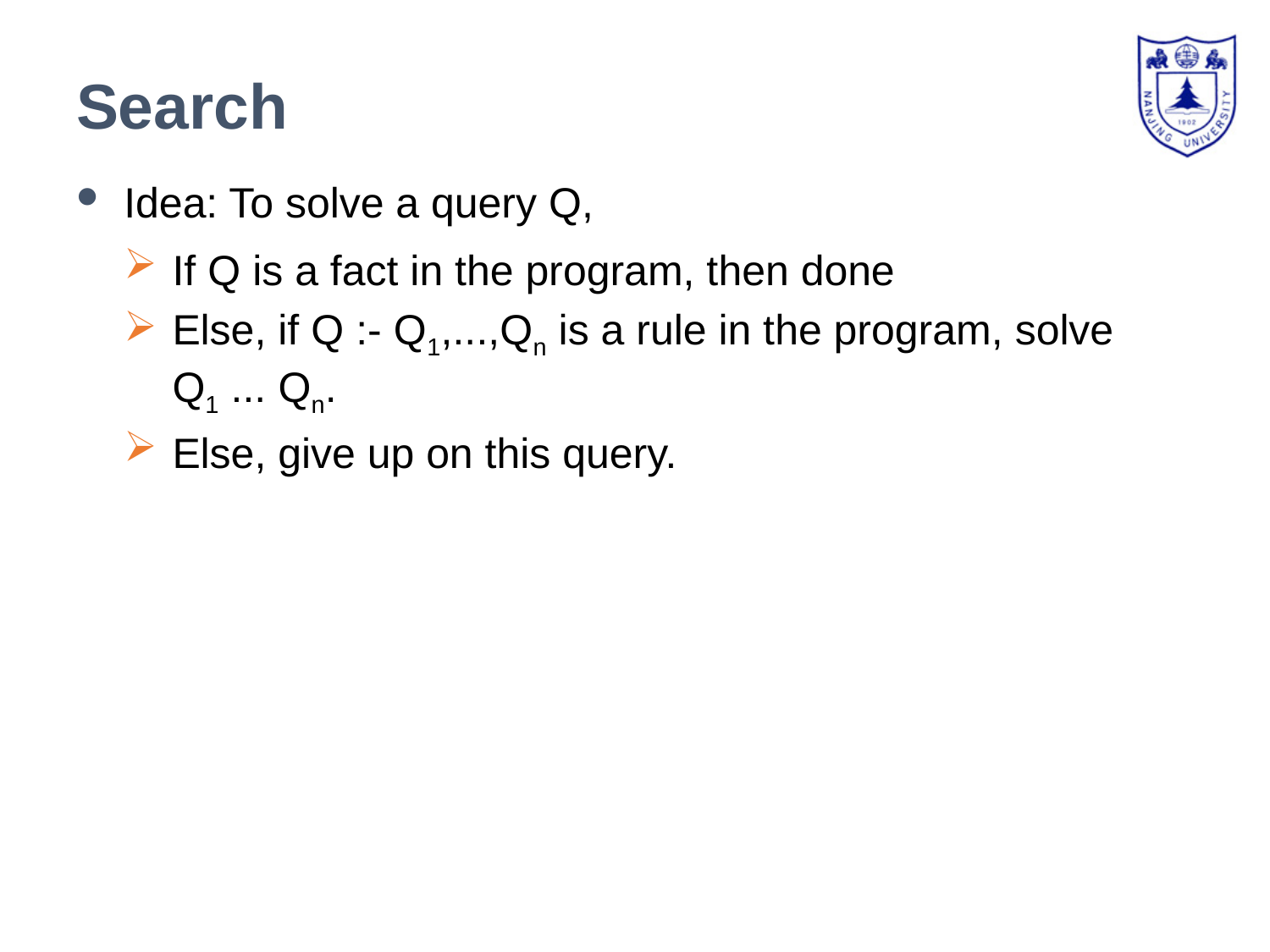

# Search
Idea: To solve a query Q,
If Q is a fact in the program, then done
Else, if Q :- Q1,...,Qn is a rule in the program, solve Q1 ... Qn.
Else, give up on this query.

17